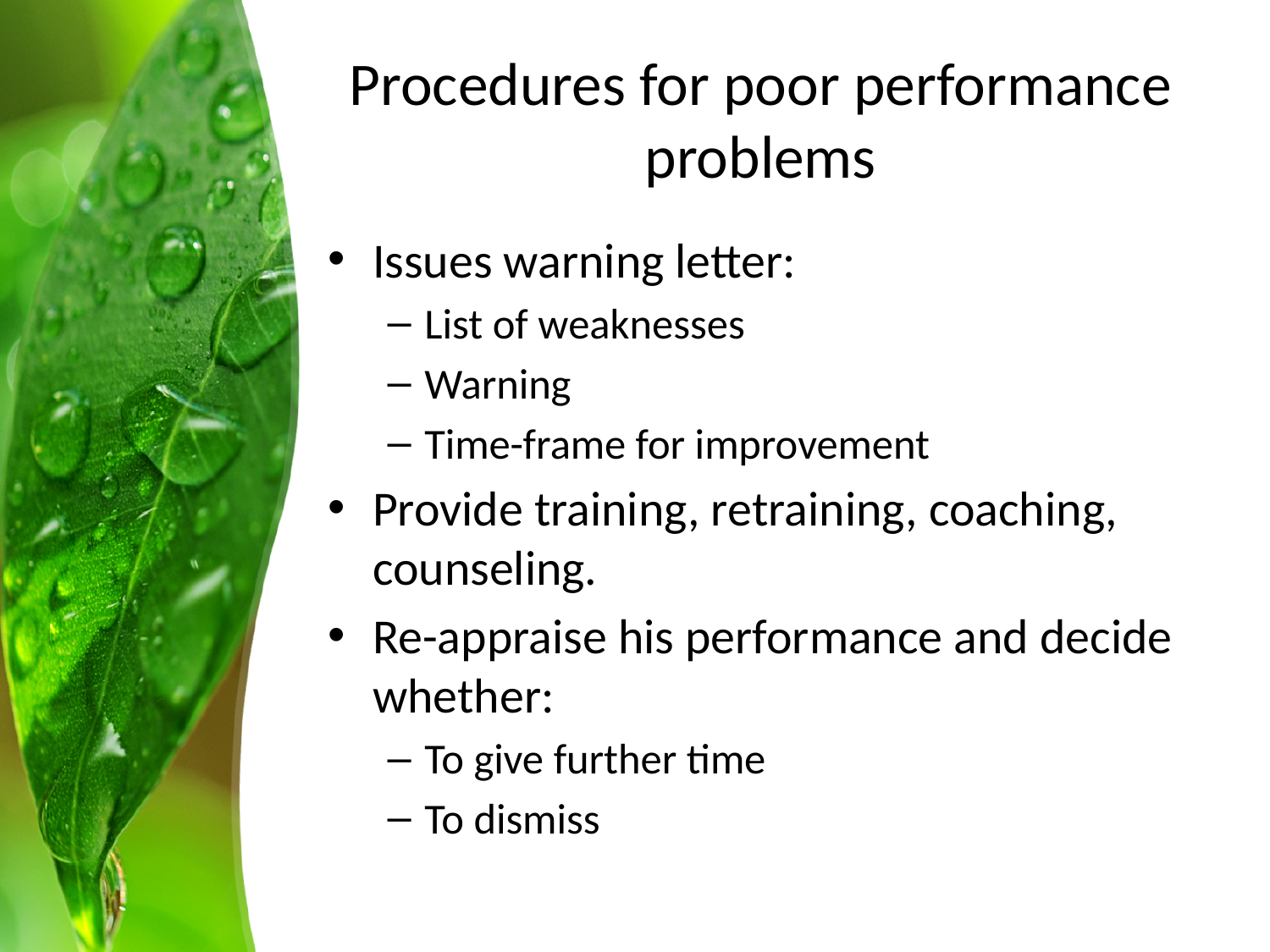

# Procedures for poor performance problems
Issues warning letter:
List of weaknesses
Warning
Time-frame for improvement
Provide training, retraining, coaching, counseling.
Re-appraise his performance and decide whether:
To give further time
To dismiss